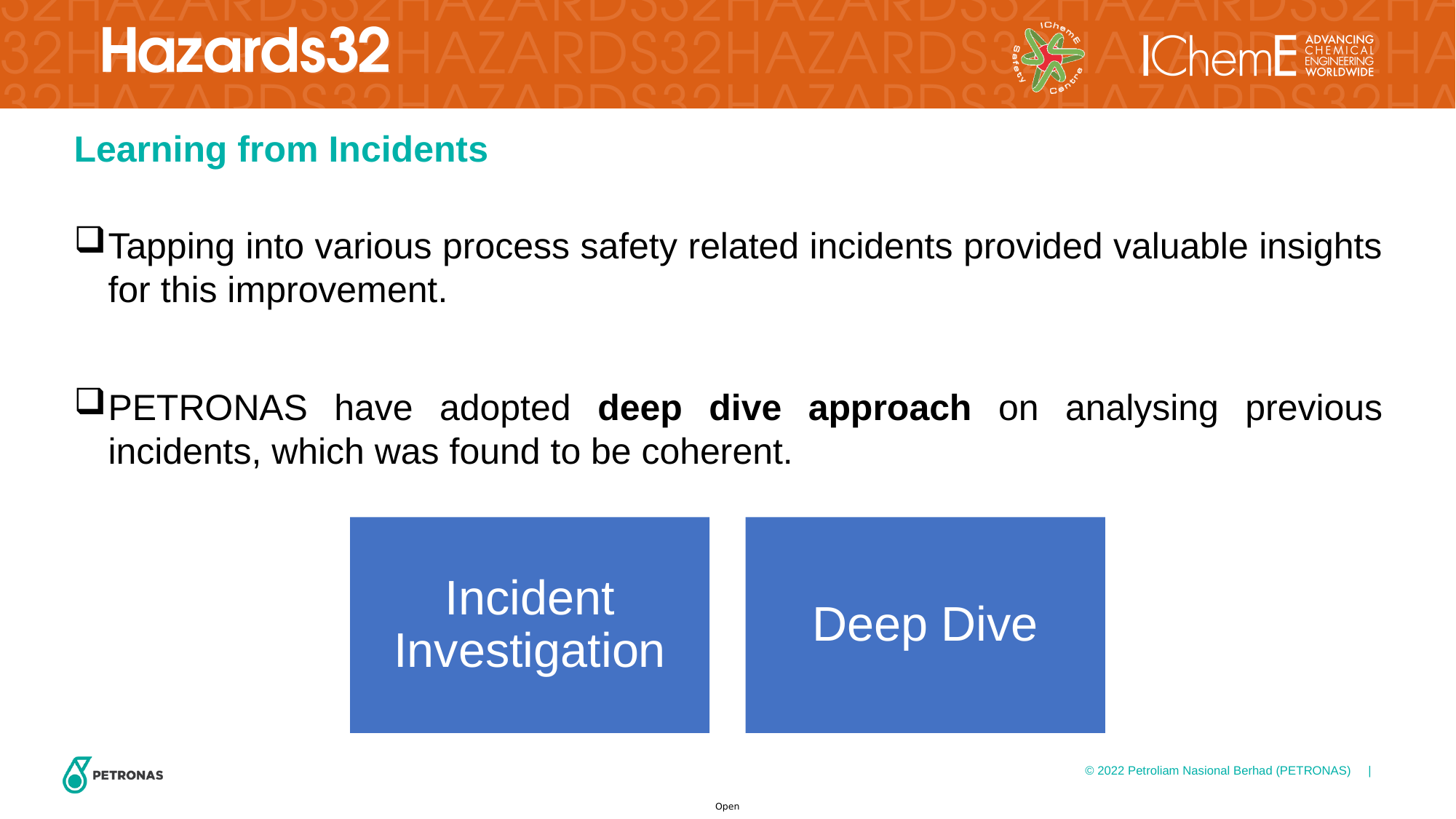

# Learning from Incidents
Tapping into various process safety related incidents provided valuable insights for this improvement.

PETRONAS have adopted deep dive approach on analysing previous incidents, which was found to be coherent.
Incident Investigation
Deep Dive
Open